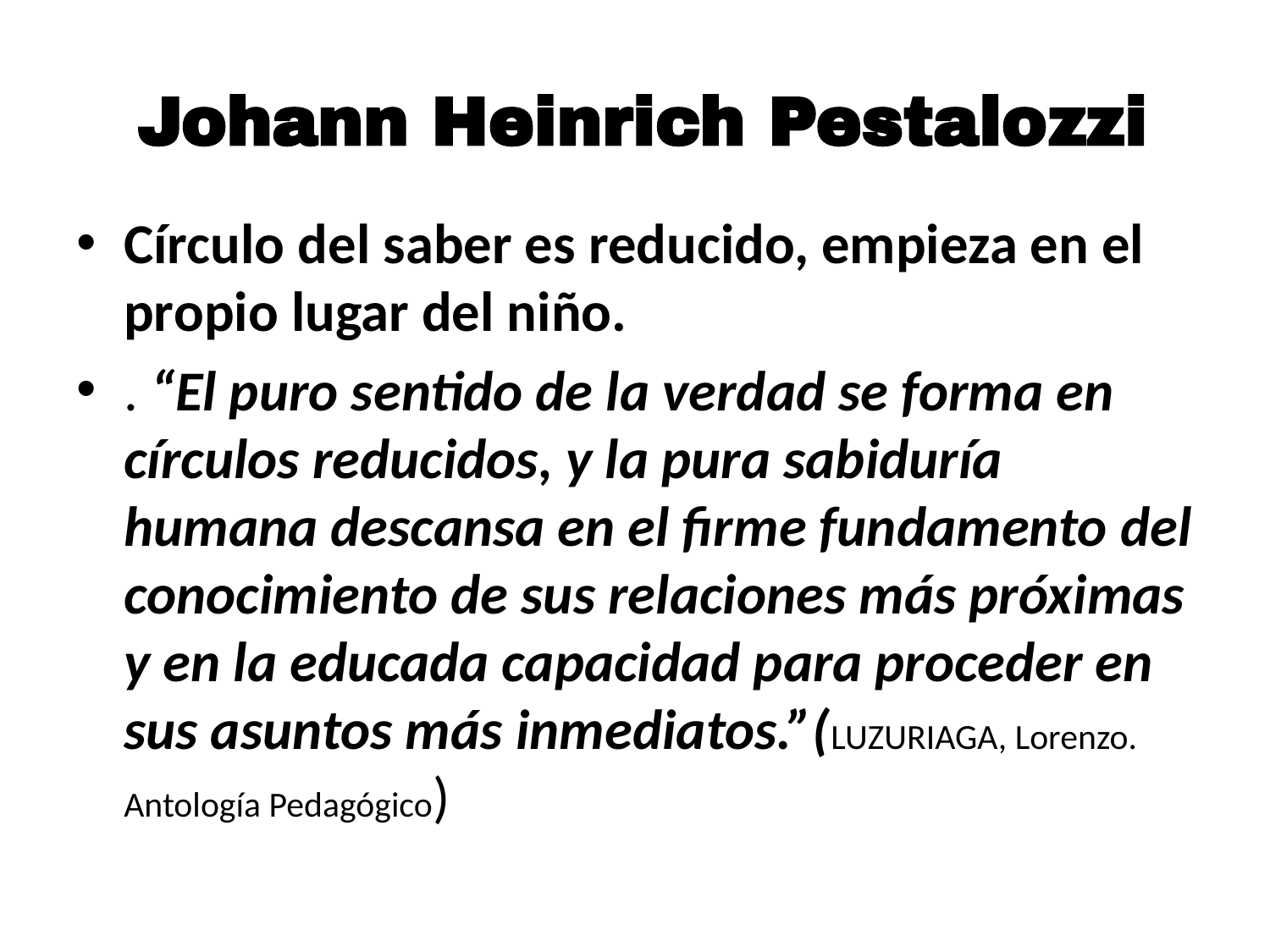

# Johann Heinrich Pestalozzi
Círculo del saber es reducido, empieza en el propio lugar del niño.
. “El puro sentido de la verdad se forma en círculos reducidos, y la pura sabiduría humana descansa en el firme fundamento del conocimiento de sus relaciones más próximas y en la educada capacidad para proceder en sus asuntos más inmediatos.”(LUZURIAGA, Lorenzo. Antología Pedagógico)